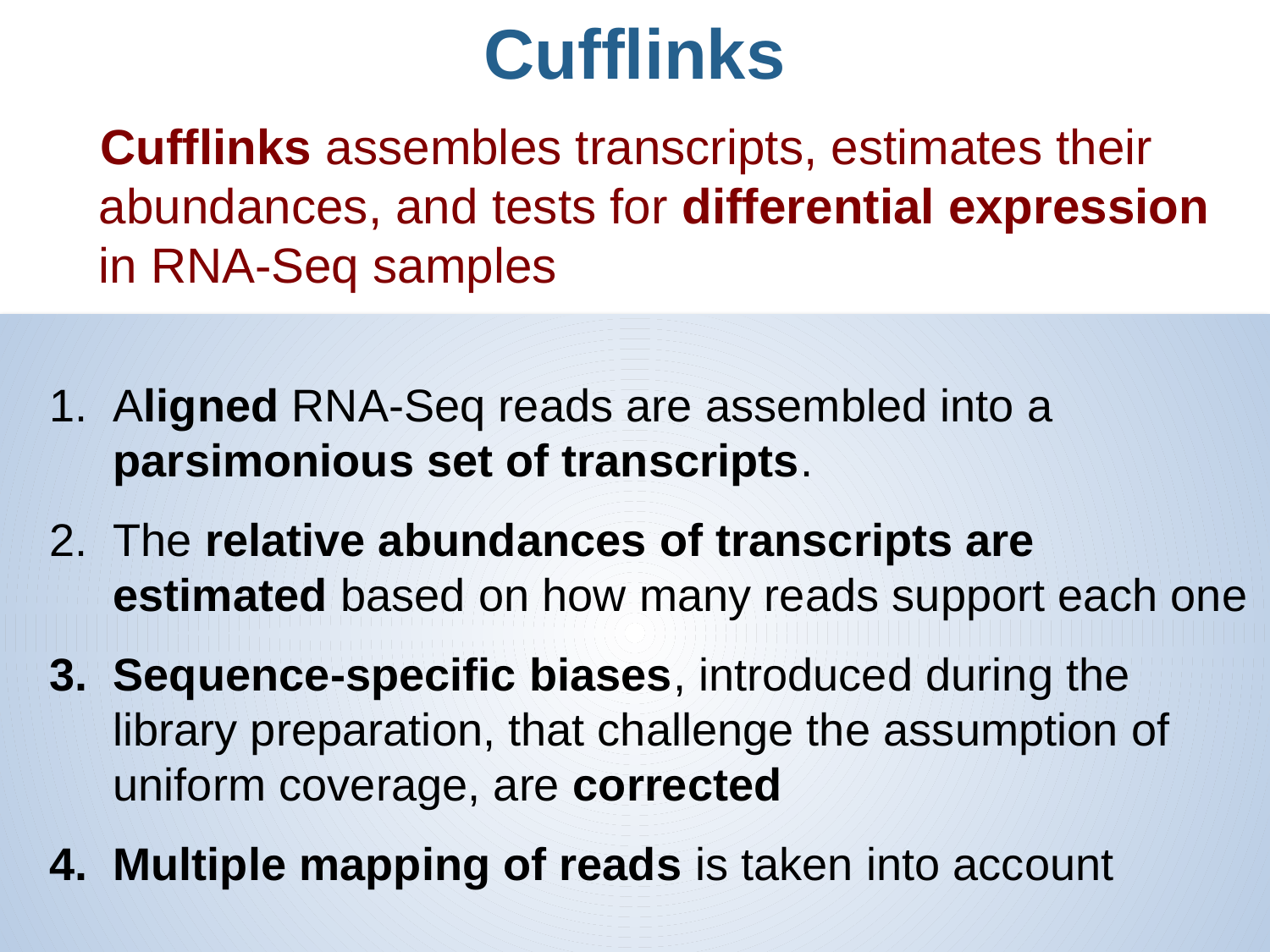

Cufflinks
Cufflinks assembles transcripts, estimates their abundances, and tests for differential expression in RNA-Seq samples

Aligned RNA-Seq reads are assembled into a parsimonious set of transcripts.
The relative abundances of transcripts are estimated based on how many reads support each one
Sequence-specific biases, introduced during the library preparation, that challenge the assumption of uniform coverage, are corrected
Multiple mapping of reads is taken into account